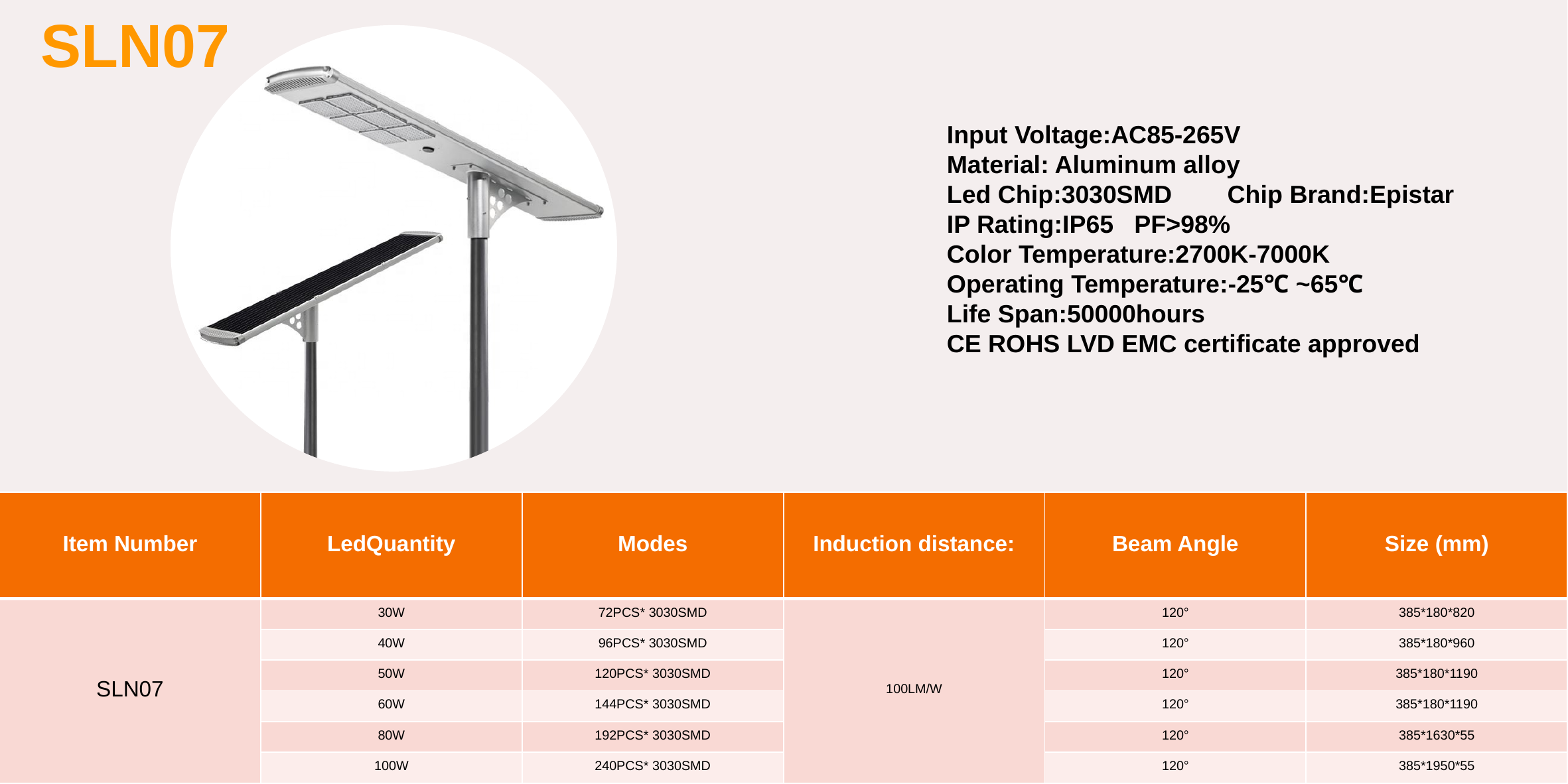

SLN07

Input Voltage:AC85-265V
Material: Aluminum alloy
Led Chip:3030SMD        Chip Brand:Epistar
IP Rating:IP65   PF>98%
Color Temperature:2700K-7000K
Operating Temperature:-25℃ ~65℃
Life Span:50000hours
CE ROHS LVD EMC certificate approved
| Item Number | LedQuantity | Modes | Induction distance: | Beam Angle | Size (mm) |
| --- | --- | --- | --- | --- | --- |
| SLN07 | 30W | 72PCS\* 3030SMD | 100LM/W | 120° | 385\*180\*820 |
|  | 40W | 96PCS\* 3030SMD |  | 120° | 385\*180\*960 |
|  | 50W | 120PCS\* 3030SMD |  | 120° | 385\*180\*1190 |
|  | 60W | 144PCS\* 3030SMD |  | 120° | 385\*180\*1190 |
|  | 80W | 192PCS\* 3030SMD |  | 120° | 385\*1630\*55 |
|  | 100W | 240PCS\* 3030SMD |  | 120° | 385\*1950\*55 |
| Modern Ceiling Light Material:Iron base+ PMMA Cover Input Voltage:AC85-265V Led Chip:2835SMD IP Rating:IP44 CRI>80 PF>0.9 Color Temperature:3000K/4500K/6000K Operating Temperature:-25℃ ~50℃ Life Span:50000hours Certificate:CE ROHS |  |  |  |  |  |  |
| --- | --- | --- | --- | --- | --- | --- |
| Item Number | Wattage | LedQuantity | LuminousFlux | Beam Angle | Size (mm) | WIFI Control Remte control Switch control Dimmer control |
| CL-N00 | 24W | 48pcs2835SMD | 1920-2160lm | 120° | 350mm | Yes |
|  | 36W | 72pcs2835SMD | 2880-3240lm | 120° | 400mm |  |
|  | 40W | 80pcs2835SMD | 3200-3600lm | 120° | 450mm |  |
| Modern Ceiling Light Material:Iron base+ PMMA Cover Input Voltage:AC85-265V Led Chip:2835SMD IP Rating:IP44 CRI>80 PF>0.9 Color Temperature:3000K/4500K/6000K Operating Temperature:-25℃ ~50℃ Life Span:50000hours Certificate:CE ROHS |  |  |  |  |  |  |
| --- | --- | --- | --- | --- | --- | --- |
| Item Number | Wattage | LedQuantity | LuminousFlux | Beam Angle | Size (mm) | WIFI Control Remte control Switch control Dimmer control |
| CL-N00 | 24W | 48pcs2835SMD | 1920-2160lm | 120° | 350mm | Yes |
|  | 36W | 72pcs2835SMD | 2880-3240lm | 120° | 400mm |  |
|  | 40W | 80pcs2835SMD | 3200-3600lm | 120° | 450mm |  |
| Modern Ceiling Light Material:Iron base+ PMMA Cover Input Voltage:AC85-265V Led Chip:2835SMD IP Rating:IP44 CRI>80 PF>0.9 Color Temperature:3000K/4500K/6000K Operating Temperature:-25℃ ~50℃ Life Span:50000hours Certificate:CE ROHS |  |  |  |  |  |  |
| --- | --- | --- | --- | --- | --- | --- |
| Item Number | Wattage | LedQuantity | LuminousFlux | Beam Angle | Size (mm) | WIFI Control Remte control Switch control Dimmer control |
| CL-N00 | 24W | 48pcs2835SMD | 1920-2160lm | 120° | 350mm | Yes |
|  | 36W | 72pcs2835SMD | 2880-3240lm | 120° | 400mm |  |
|  | 40W | 80pcs2835SMD | 3200-3600lm | 120° | 450mm |  |
| Modern Ceiling Light Material:Iron base+ PMMA Cover Input Voltage:AC85-265V Led Chip:2835SMD IP Rating:IP44 CRI>80 PF>0.9 Color Temperature:3000K/4500K/6000K Operating Temperature:-25℃ ~50℃ Life Span:50000hours Certificate:CE ROHS |  |  |  |  |  |  |
| --- | --- | --- | --- | --- | --- | --- |
| Item Number | Wattage | LedQuantity | LuminousFlux | Beam Angle | Size (mm) | WIFI Control Remte control Switch control Dimmer control |
| CL-N00 | 24W | 48pcs2835SMD | 1920-2160lm | 120° | 350mm | Yes |
|  | 36W | 72pcs2835SMD | 2880-3240lm | 120° | 400mm |  |
|  | 40W | 80pcs2835SMD | 3200-3600lm | 120° | 450mm |  |